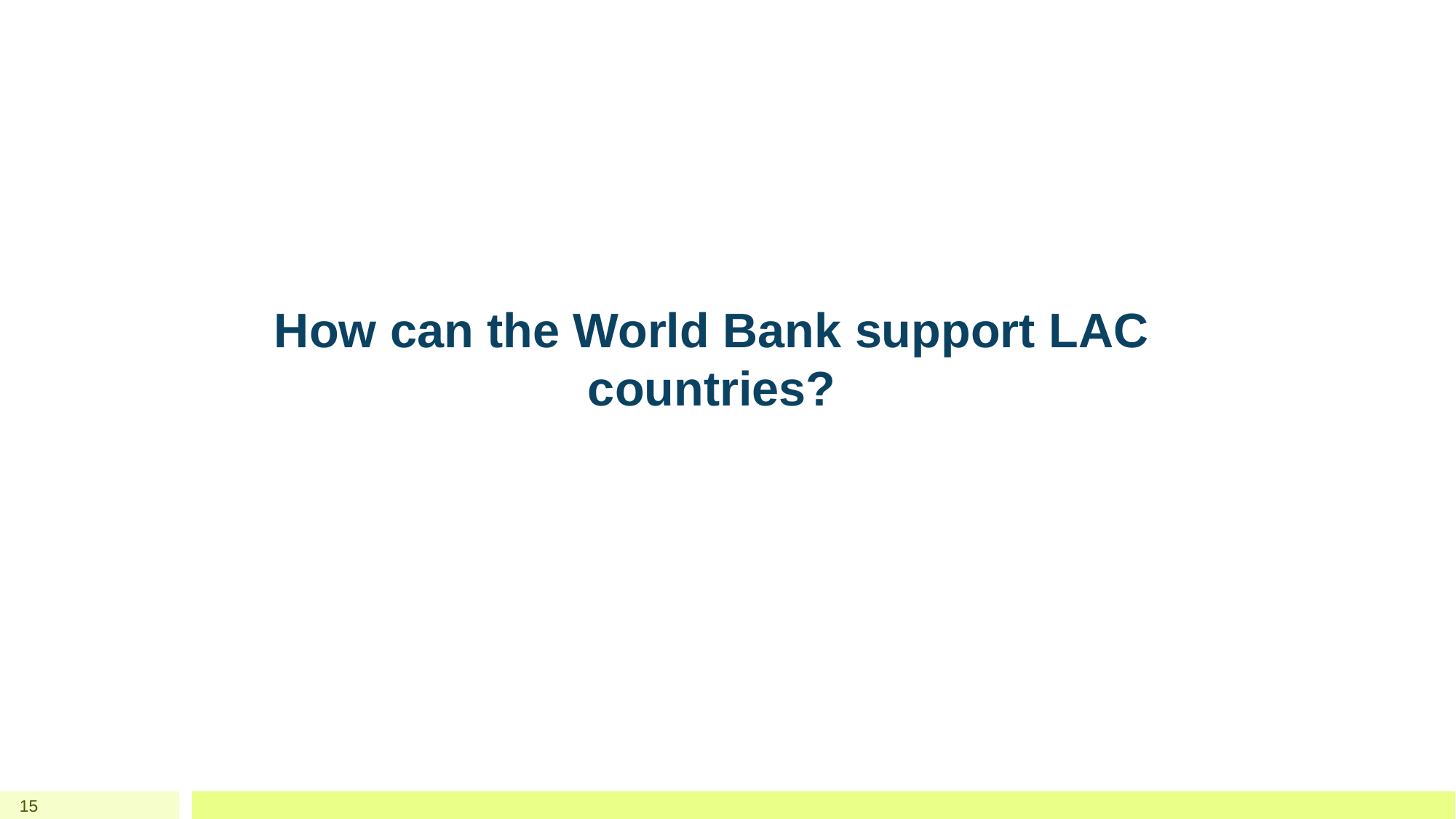

# How can the World Bank support LAC countries?
15